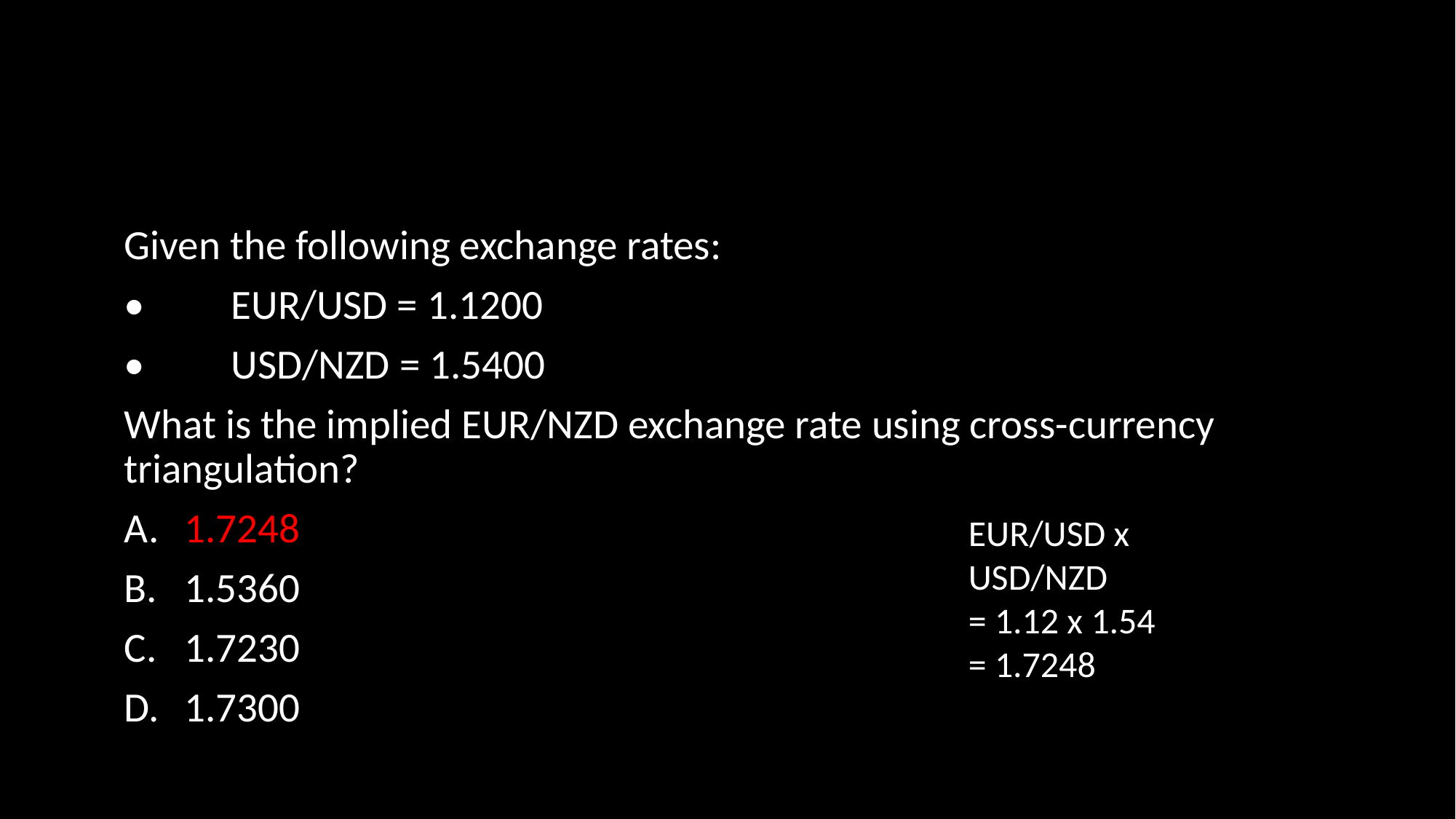

#
Given the following exchange rates:
•	EUR/USD = 1.1200
•	USD/NZD = 1.5400
What is the implied EUR/NZD exchange rate using cross-currency triangulation?
	1.7248
	1.5360
	1.7230
	1.7300

EUR/USD x USD/NZD
= 1.12 x 1.54
= 1.7248